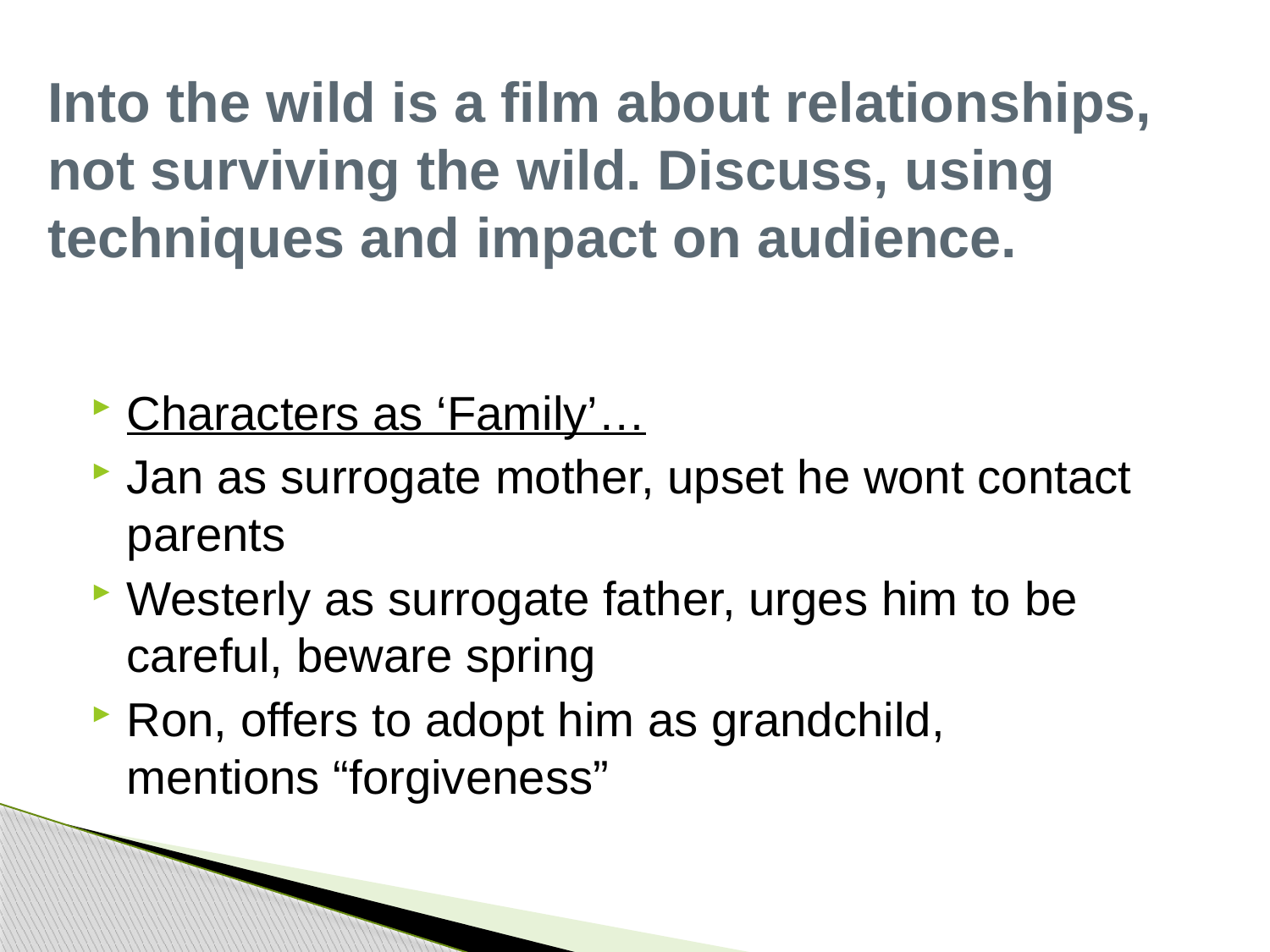

# Into the wild is a film about relationships, not surviving the wild. Discuss, using techniques and impact on audience.
Characters as ‘Family’…
Jan as surrogate mother, upset he wont contact parents
Westerly as surrogate father, urges him to be careful, beware spring
Ron, offers to adopt him as grandchild, mentions “forgiveness”